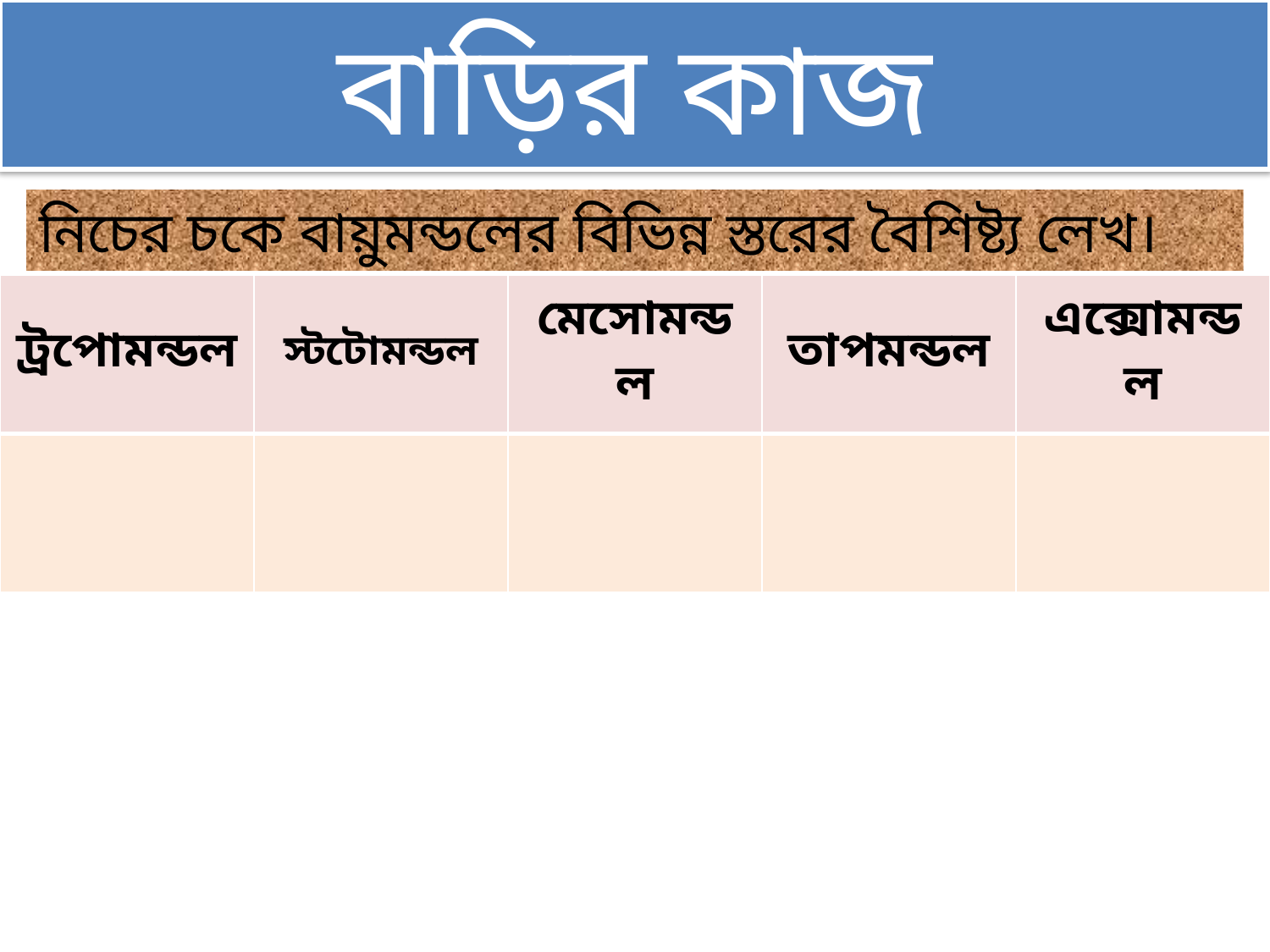

বাড়ির কাজ

নিচের চকে বায়ুমন্ডলের বিভিন্ন স্তরের বৈশিষ্ট্য লেখ।
| ট্রপোমন্ডল | স্টটোমন্ডল | মেসোমন্ডল | তাপমন্ডল | এক্সোমন্ডল |
| --- | --- | --- | --- | --- |
|  |  |  |  |  |